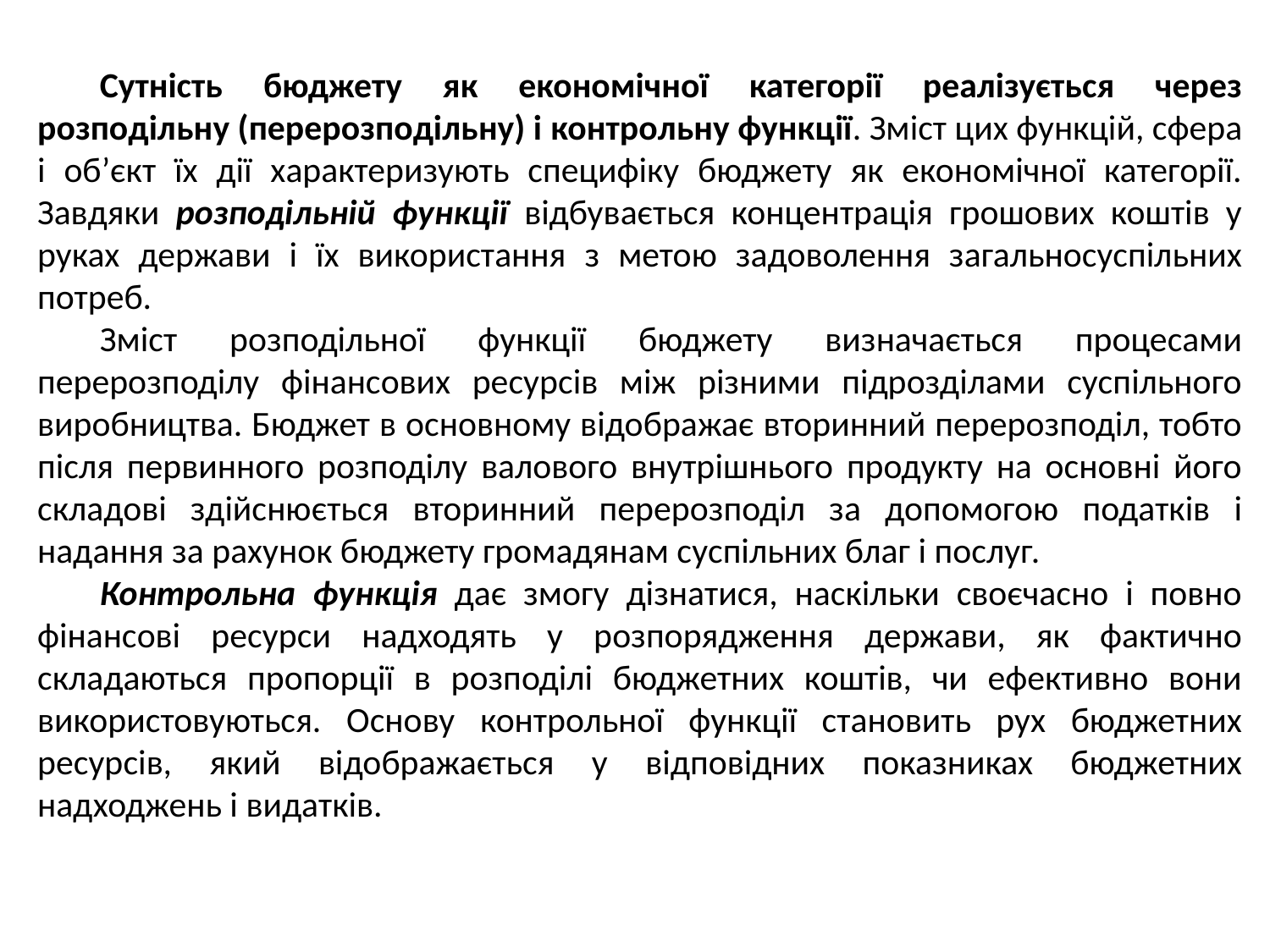

Сутність бюджету як економічної категорії реалізується через розподільну (перерозподільну) і контрольну функції. Зміст цих функцій, сфера і об’єкт їх дії характеризують специфіку бюджету як економічної категорії. Завдяки розподільній функції відбувається концентрація грошових коштів у руках держави і їх використання з метою задоволення загальносуспільних потреб.
Зміст розподільної функції бюджету визначається процесами перерозподілу фінансових ресурсів між різними підрозділами суспільного виробництва. Бюджет в основному відображає вторинний перерозподіл, тобто після первинного розподілу валового внутрішнього продукту на основні його складові здійснюється вторинний перерозподіл за допомогою податків і надання за рахунок бюджету громадянам суспільних благ і послуг.
Контрольна функція дає змогу дізнатися, наскільки своєчасно і повно фінансові ресурси надходять у розпорядження держави, як фактично складаються пропорції в розподілі бюджетних коштів, чи ефективно вони використовуються. Основу контрольної функції становить рух бюджетних ресурсів, який відображається у відповідних показниках бюджетних надходжень і видатків.